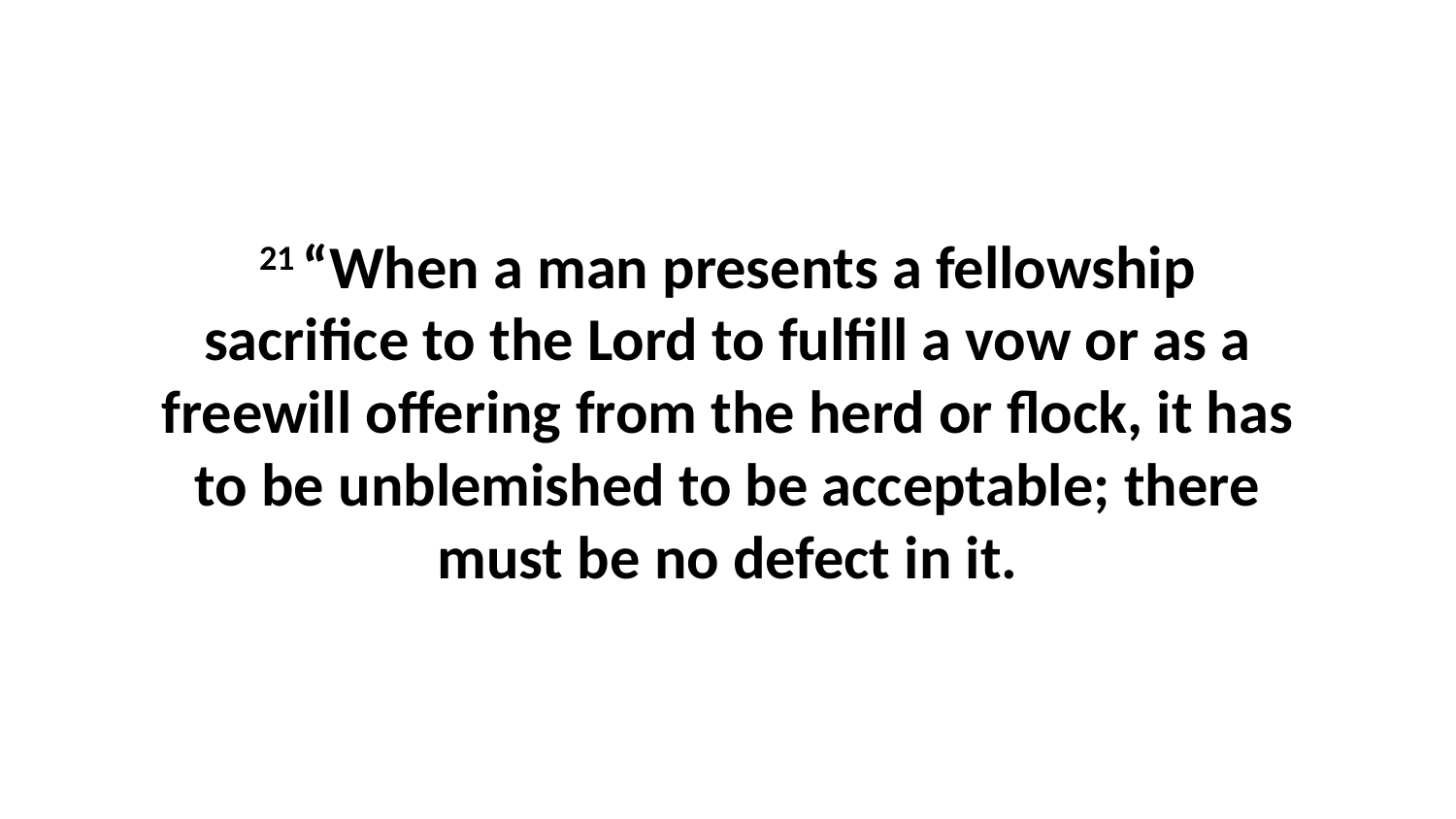

21 “When a man presents a fellowship sacrifice to the Lord to fulfill a vow or as a freewill offering from the herd or flock, it has to be unblemished to be acceptable; there must be no defect in it.